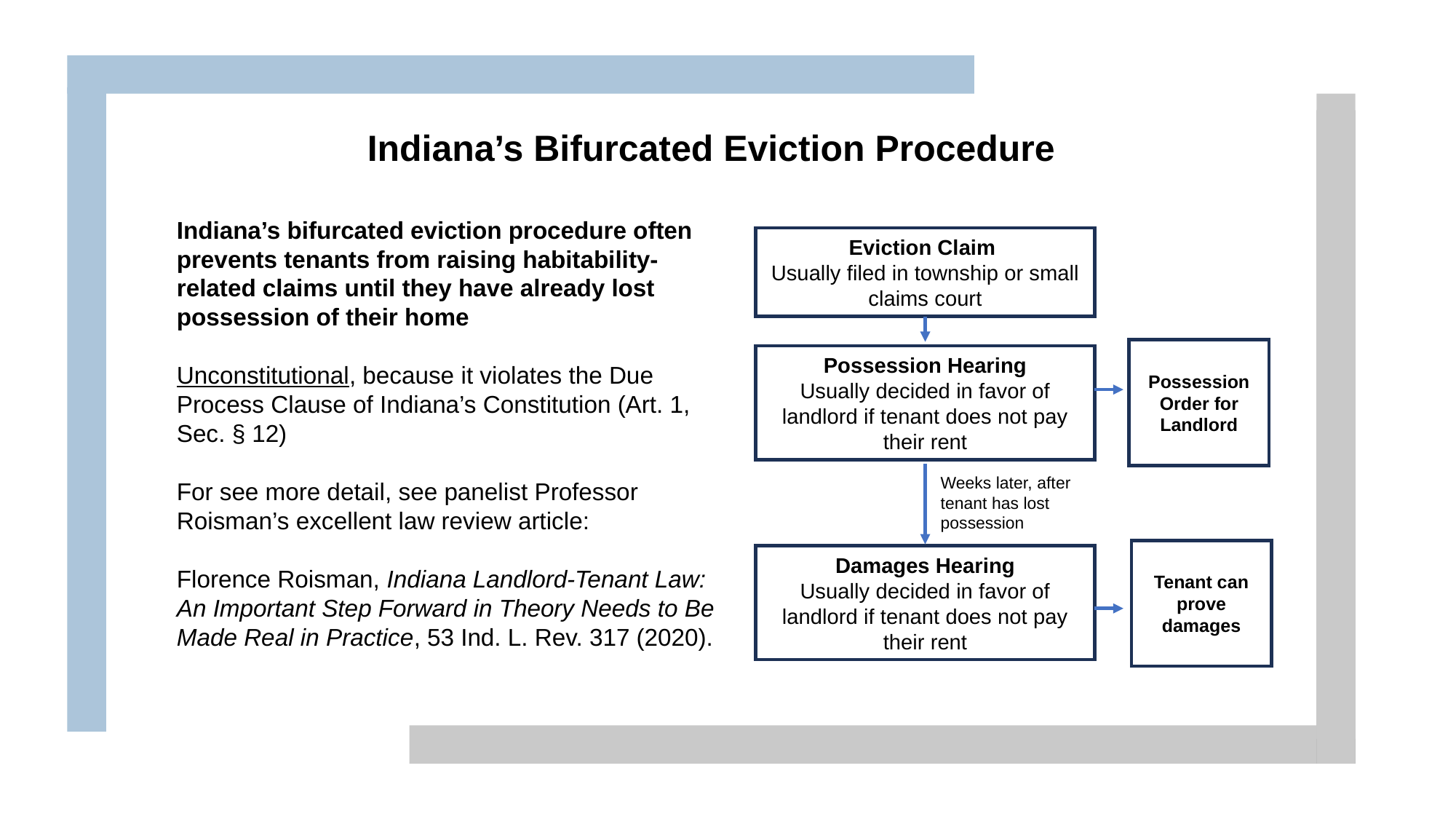

Indiana’s Bifurcated Eviction Procedure
Indiana’s bifurcated eviction procedure often prevents tenants from raising habitability-related claims until they have already lost possession of their home

Unconstitutional, because it violates the Due Process Clause of Indiana’s Constitution (Art. 1, Sec. § 12)

For see more detail, see panelist Professor Roisman’s excellent law review article:

Florence Roisman, Indiana Landlord-Tenant Law: An Important Step Forward in Theory Needs to Be Made Real in Practice, 53 Ind. L. Rev. 317 (2020).
Eviction Claim
Usually filed in township or small claims court
Possession Order for Landlord
Possession Hearing
Usually decided in favor of landlord if tenant does not pay their rent

Weeks later, after tenant has lost possession
Tenant can prove damages
Damages Hearing
Usually decided in favor of landlord if tenant does not pay their rent